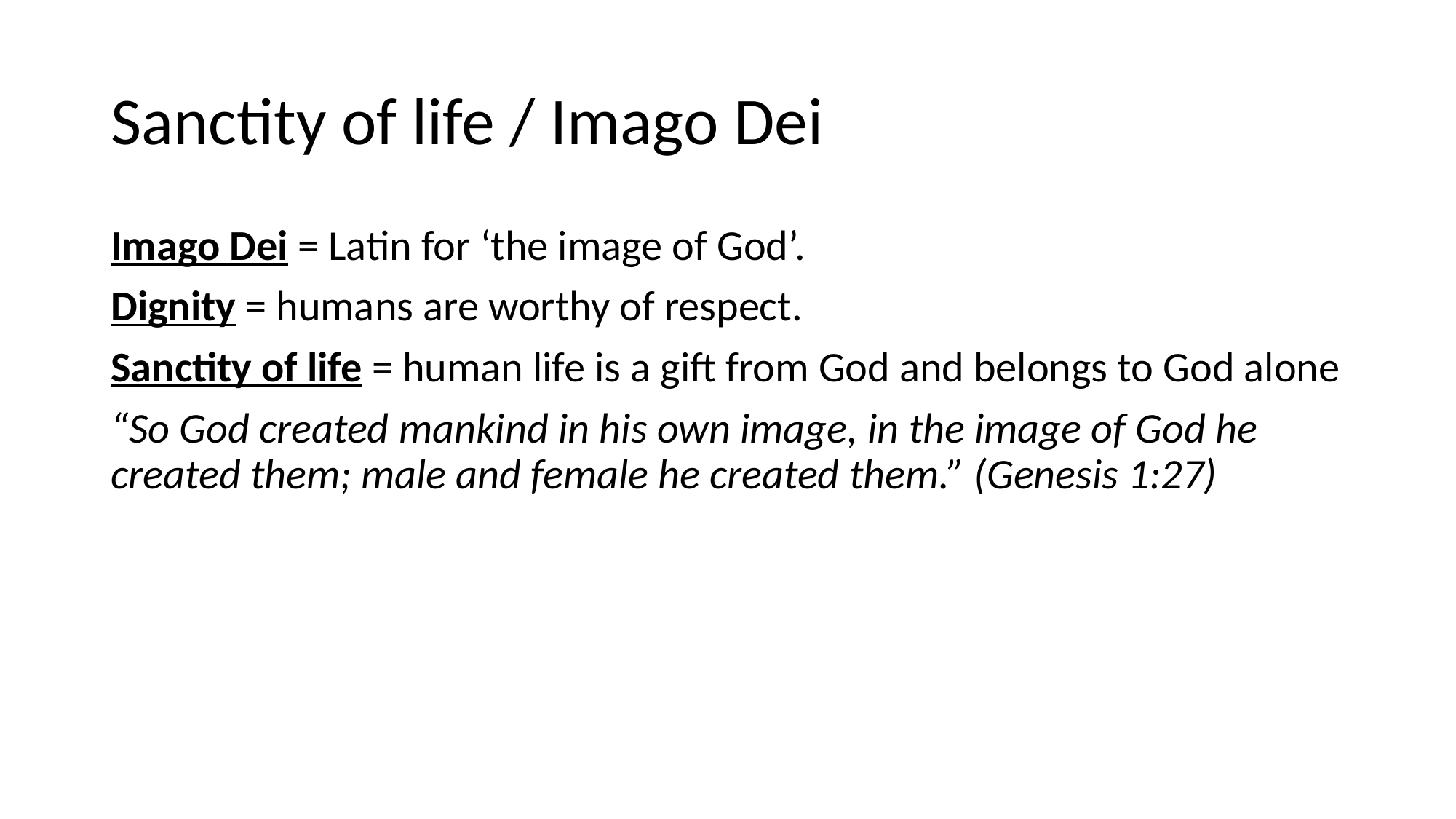

# Sanctity of life / Imago Dei
Imago Dei = Latin for ‘the image of God’.
Dignity = humans are worthy of respect.
Sanctity of life = human life is a gift from God and belongs to God alone
“So God created mankind in his own image, in the image of God he created them; male and female he created them.” (Genesis 1:27)